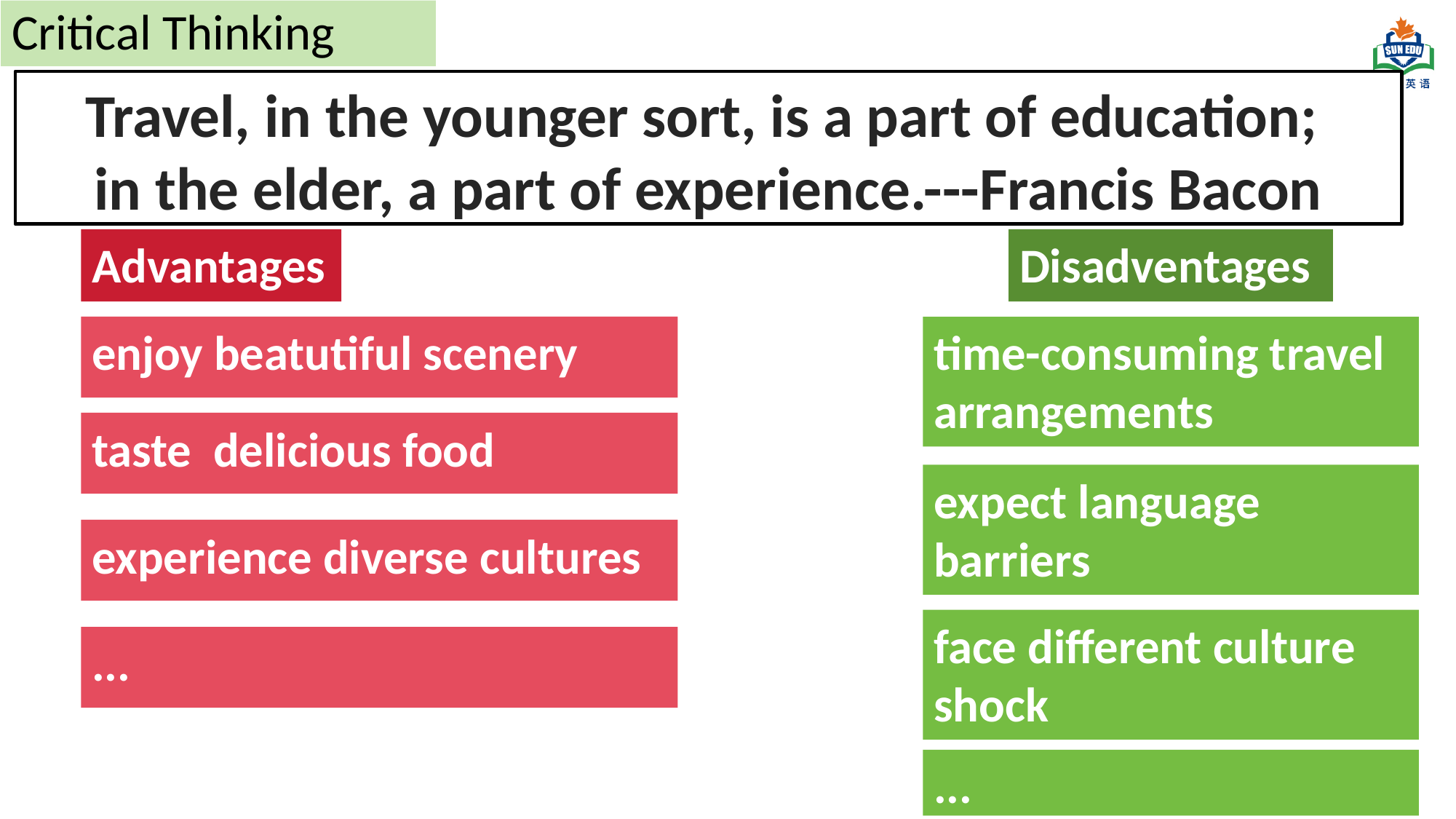

# Critical Thinking
Travel, in the younger sort, is a part of education;
in the elder, a part of experience.---Francis Bacon
Is it worth the time and energy to get ready to travel? Share your opinion and list your reasons.
Advantages
Disadventages
enjoy beatutiful scenery
time-consuming travel arrangements
taste  delicious food
expect language barriers
experience diverse cultures
face different culture shock
...
...